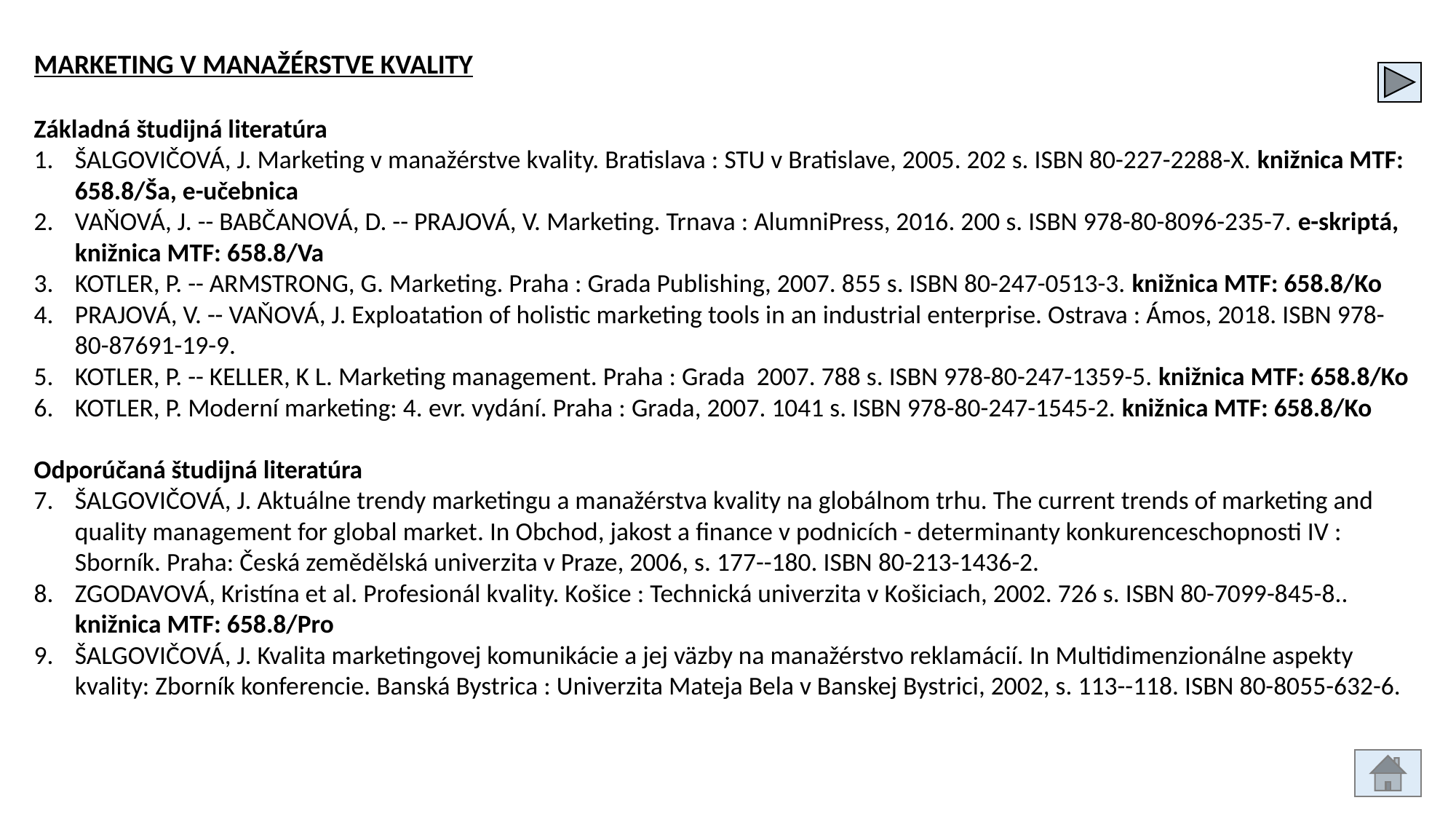

MARKETING V MANAŽÉRSTVE KVALITY

Základná študijná literatúra
ŠALGOVIČOVÁ, J. Marketing v manažérstve kvality. Bratislava : STU v Bratislave, 2005. 202 s. ISBN 80-227-2288-X. knižnica MTF: 658.8/Ša, e-učebnica
VAŇOVÁ, J. -- BABČANOVÁ, D. -- PRAJOVÁ, V. Marketing. Trnava : AlumniPress, 2016. 200 s. ISBN 978-80-8096-235-7. e-skriptá, knižnica MTF: 658.8/Va
KOTLER, P. -- ARMSTRONG, G. Marketing. Praha : Grada Publishing, 2007. 855 s. ISBN 80-247-0513-3. knižnica MTF: 658.8/Ko
PRAJOVÁ, V. -- VAŇOVÁ, J. Exploatation of holistic marketing tools in an industrial enterprise. Ostrava : Ámos, 2018. ISBN 978-80-87691-19-9.
KOTLER, P. -- KELLER, K L. Marketing management. Praha : Grada  2007. 788 s. ISBN 978-80-247-1359-5. knižnica MTF: 658.8/Ko
KOTLER, P. Moderní marketing: 4. evr. vydání. Praha : Grada, 2007. 1041 s. ISBN 978-80-247-1545-2. knižnica MTF: 658.8/Ko

Odporúčaná študijná literatúra
ŠALGOVIČOVÁ, J. Aktuálne trendy marketingu a manažérstva kvality na globálnom trhu. The current trends of marketing and quality management for global market. In Obchod, jakost a finance v podnicích - determinanty konkurenceschopnosti IV : Sborník. Praha: Česká zemědělská univerzita v Praze, 2006, s. 177--180. ISBN 80-213-1436-2.
ZGODAVOVÁ, Kristína et al. Profesionál kvality. Košice : Technická univerzita v Košiciach, 2002. 726 s. ISBN 80-7099-845-8.. knižnica MTF: 658.8/Pro
ŠALGOVIČOVÁ, J. Kvalita marketingovej komunikácie a jej väzby na manažérstvo reklamácií. In Multidimenzionálne aspekty kvality: Zborník konferencie. Banská Bystrica : Univerzita Mateja Bela v Banskej Bystrici, 2002, s. 113--118. ISBN 80-8055-632-6.